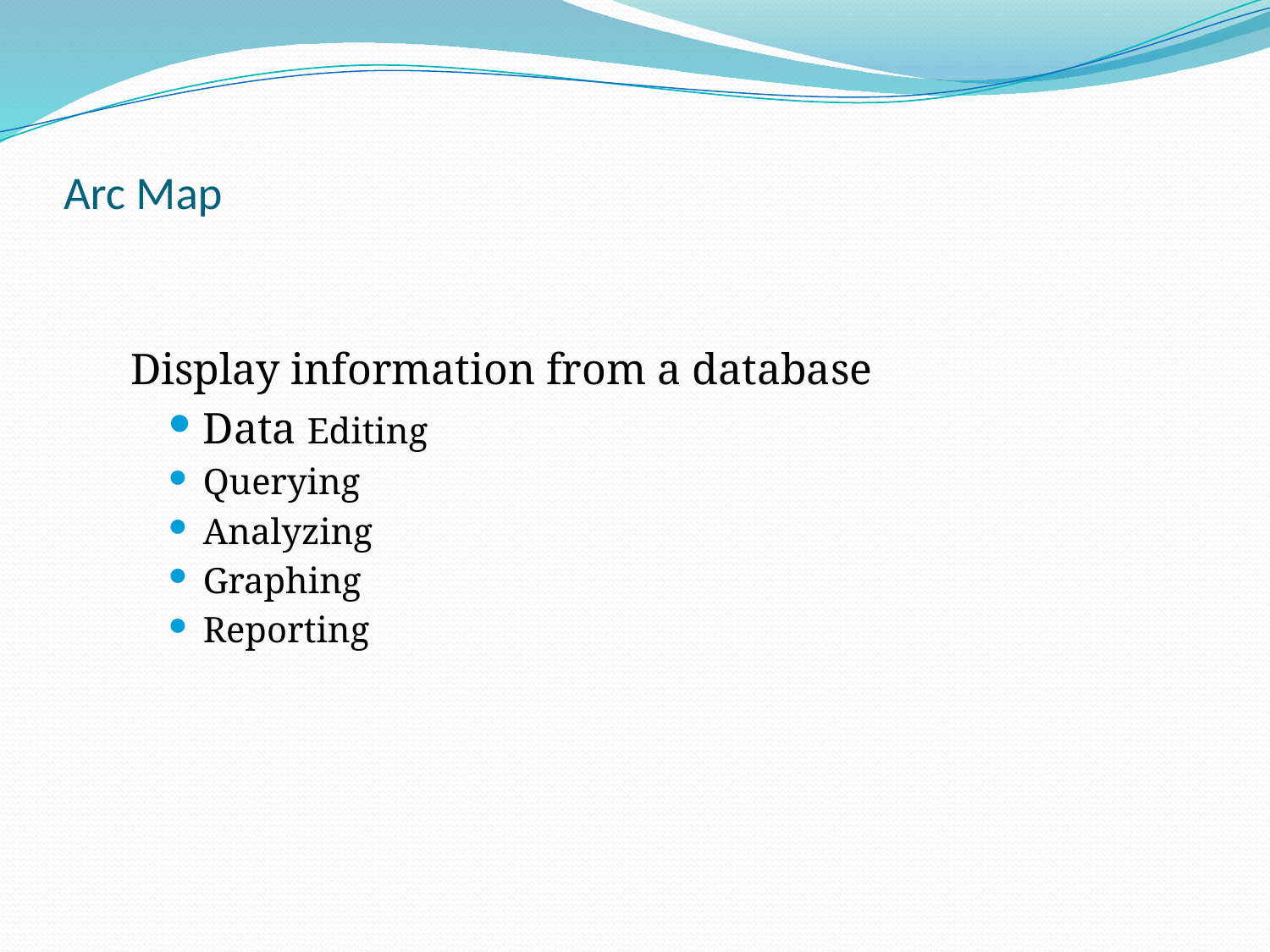

# Arc Map

Display information from a database
Data Editing
Querying
Analyzing
Graphing
Reporting